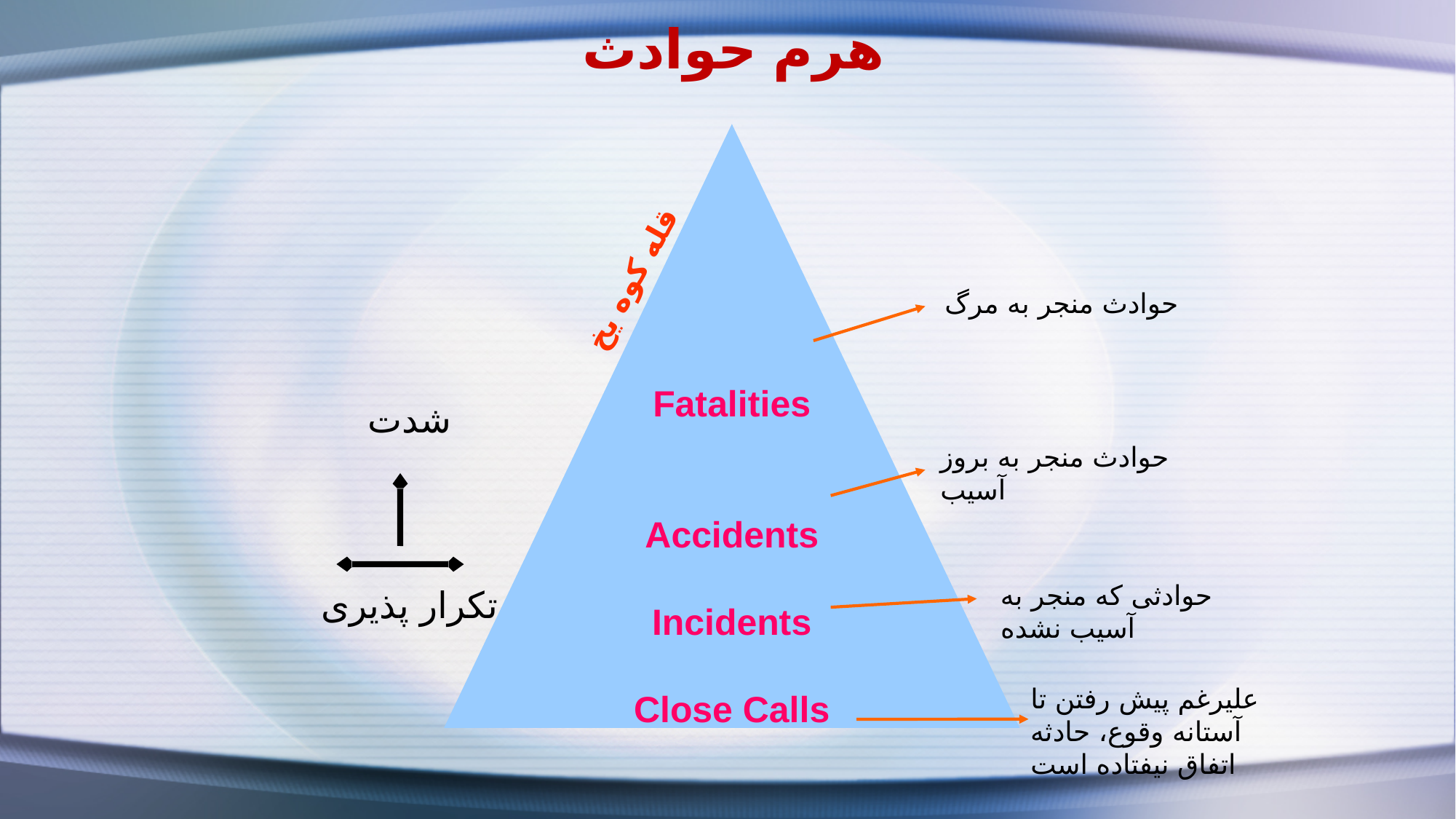

هرم حوادث
Fatalities

Accidents

Incidents

Close Calls

قله کوه یخ
حوادث منجر به مرگ

شدت

تکرار پذیری
حوادث منجر به بروز آسیب

حوادثی که منجر به آسیب نشده

علیرغم پیش رفتن تا آستانه وقوع، حادثه اتفاق نیفتاده است